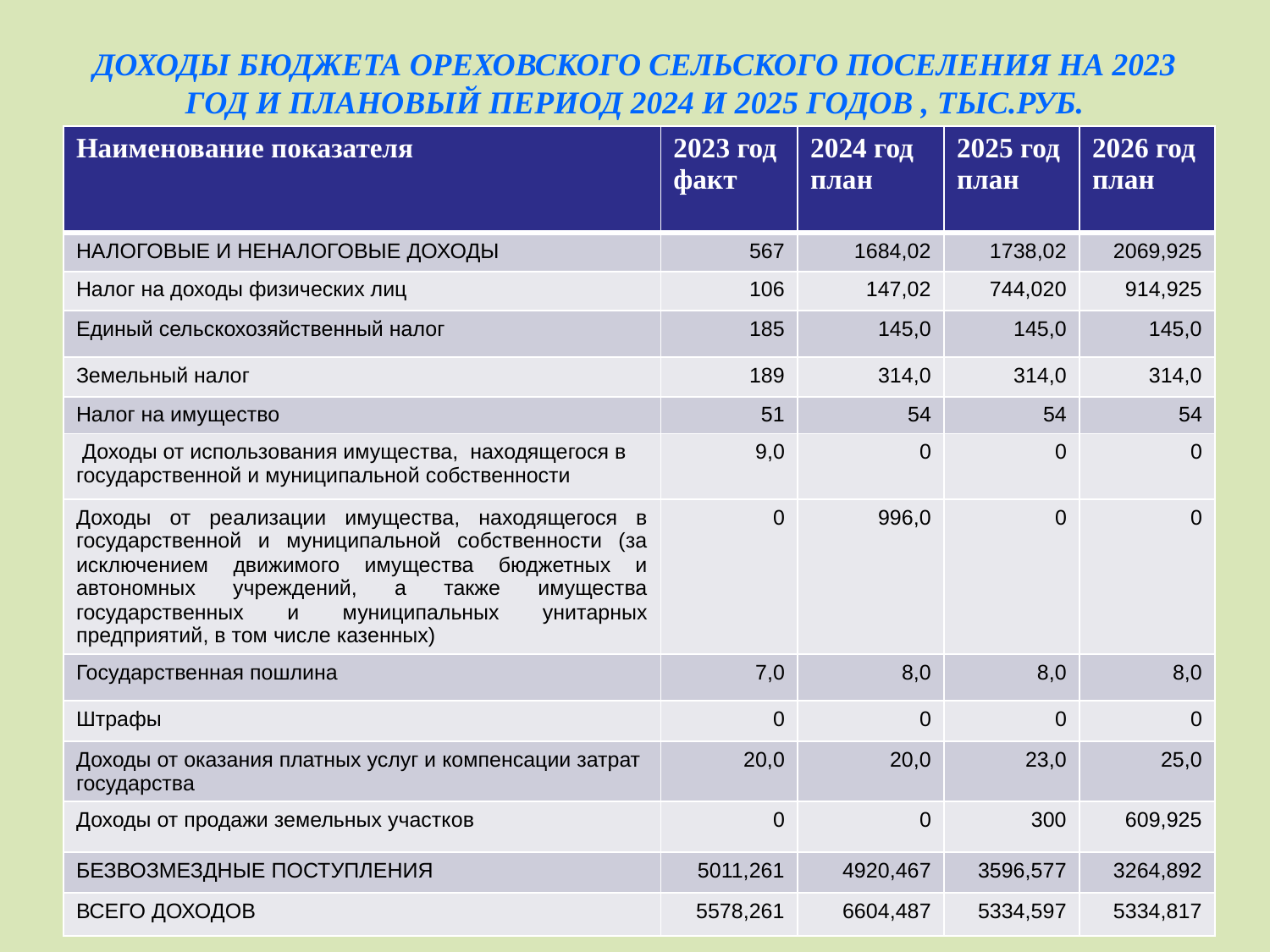

# ДОХОДЫ БЮДЖЕТА ОРЕХОВСКОГО СЕЛЬСКОГО ПОСЕЛЕНИЯ НА 2023 ГОД И ПЛАНОВЫЙ ПЕРИОД 2024 И 2025 ГОДОВ , ТЫС.РУБ.
| Наименование показателя | 2023 год факт | 2024 год план | 2025 год план | 2026 год план |
| --- | --- | --- | --- | --- |
| НАЛОГОВЫЕ И НЕНАЛОГОВЫЕ ДОХОДЫ | 567 | 1684,02 | 1738,02 | 2069,925 |
| Налог на доходы физических лиц | 106 | 147,02 | 744,020 | 914,925 |
| Единый сельскохозяйственный налог | 185 | 145,0 | 145,0 | 145,0 |
| Земельный налог | 189 | 314,0 | 314,0 | 314,0 |
| Налог на имущество | 51 | 54 | 54 | 54 |
| Доходы от использования имущества, находящегося в государственной и муниципальной собственности | 9,0 | 0 | 0 | 0 |
| Доходы от реализации имущества, находящегося в государственной и муниципальной собственности (за исключением движимого имущества бюджетных и автономных учреждений, а также имущества государственных и муниципальных унитарных предприятий, в том числе казенных) | 0 | 996,0 | 0 | 0 |
| Государственная пошлина | 7,0 | 8,0 | 8,0 | 8,0 |
| Штрафы | 0 | 0 | 0 | 0 |
| Доходы от оказания платных услуг и компенсации затрат государства | 20,0 | 20,0 | 23,0 | 25,0 |
| Доходы от продажи земельных участков | 0 | 0 | 300 | 609,925 |
| БЕЗВОЗМЕЗДНЫЕ ПОСТУПЛЕНИЯ | 5011,261 | 4920,467 | 3596,577 | 3264,892 |
| ВСЕГО ДОХОДОВ | 5578,261 | 6604,487 | 5334,597 | 5334,817 |
10